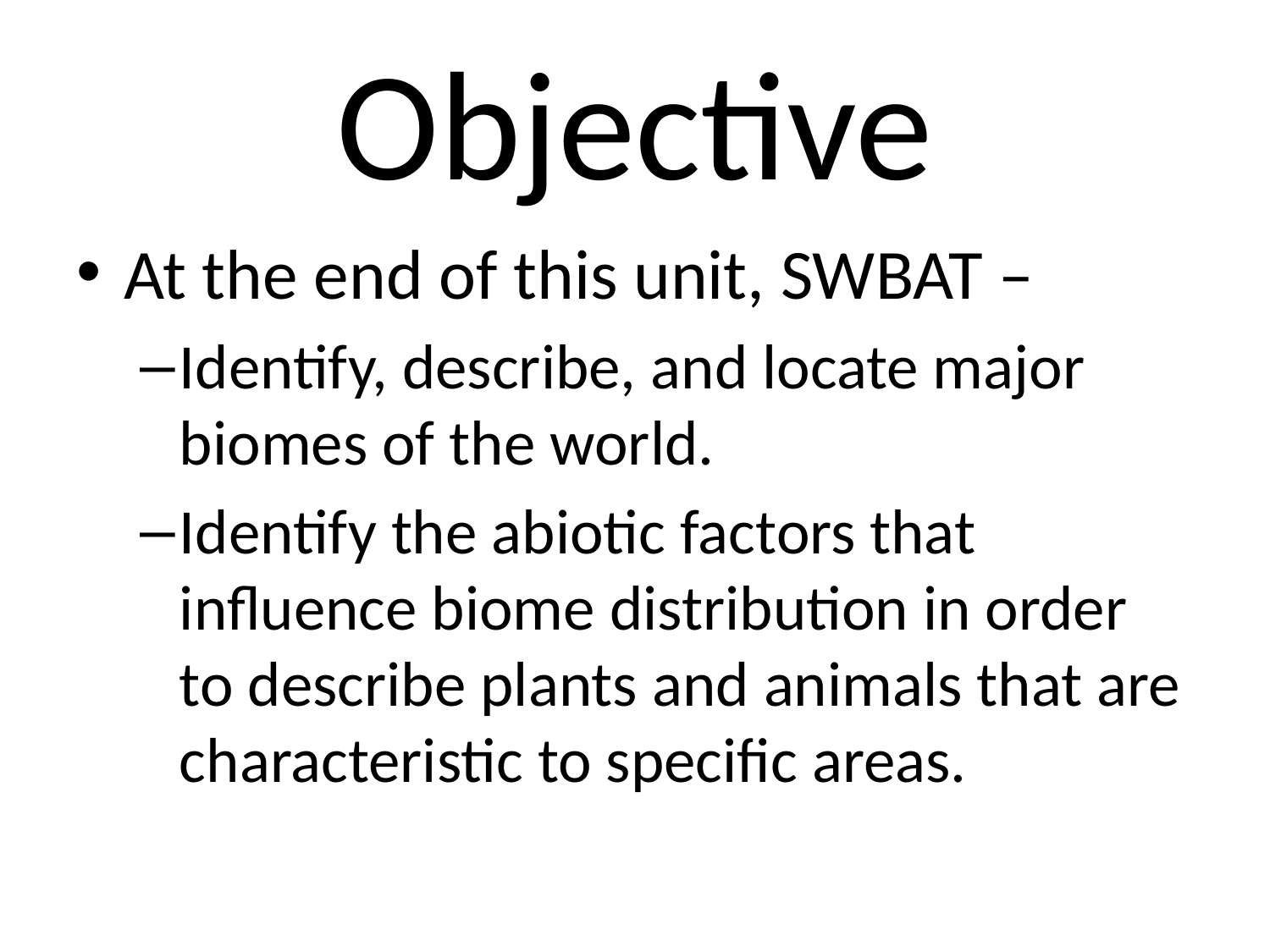

# Objective
At the end of this unit, SWBAT –
Identify, describe, and locate major biomes of the world.
Identify the abiotic factors that influence biome distribution in order to describe plants and animals that are characteristic to specific areas.